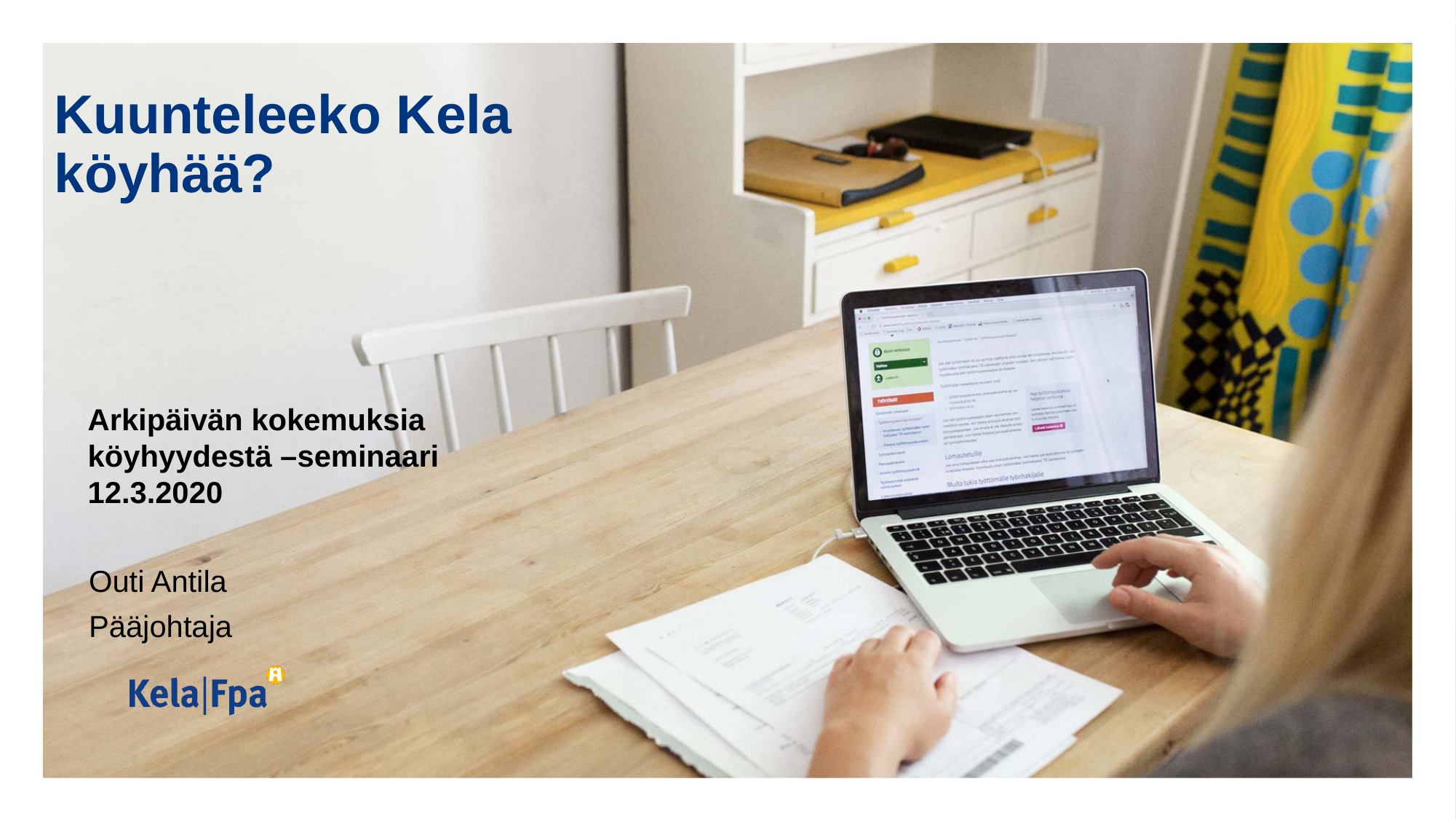

# Kuunteleeko Kela köyhää?
Arkipäivän kokemuksia köyhyydestä –seminaari
12.3.2020
Outi Antila
Pääjohtaja